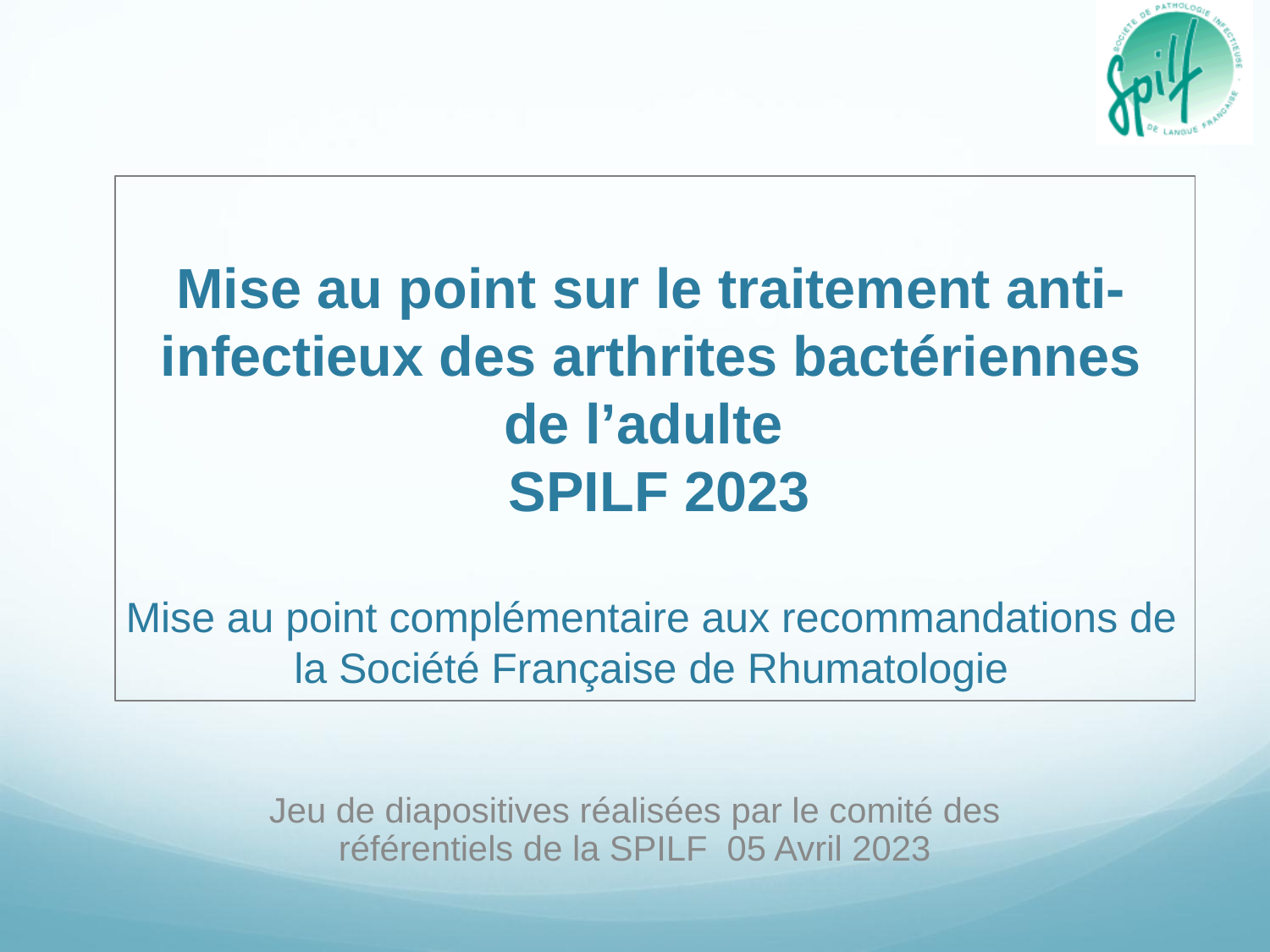

# Mise au point sur le traitement anti-infectieux des arthrites bactériennes de l’adulte SPILF 2023 Mise au point complémentaire aux recommandations de la Société Française de Rhumatologie
Jeu de diapositives réalisées par le comité des référentiels de la SPILF  05 Avril 2023